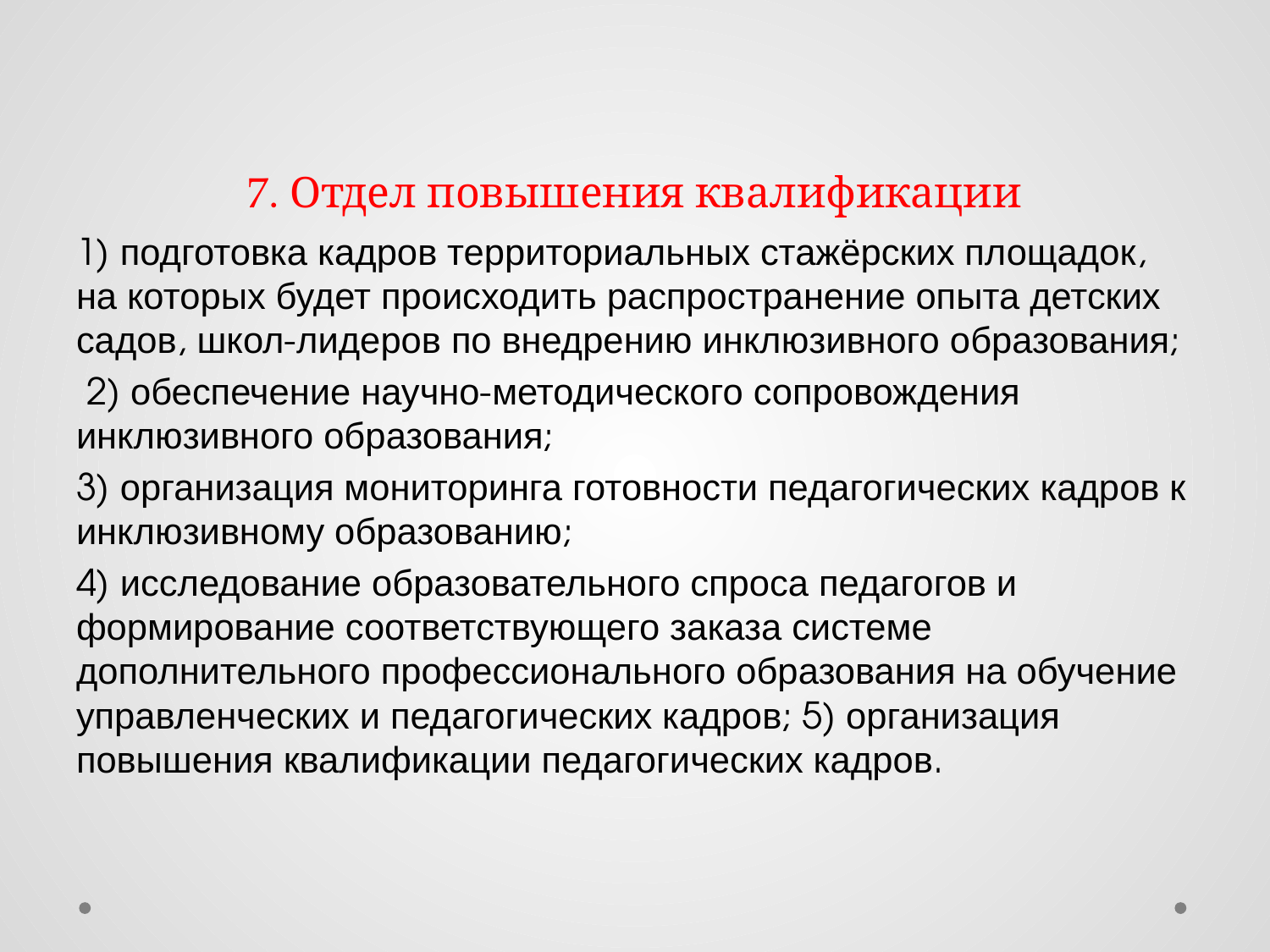

# 7. Отдел повышения квалификации
1) подготовка кадров территориальных стажёрских площадок, на которых будет происходить распространение опыта детских садов, школ-лидеров по внедрению инклюзивного образования;
 2) обеспечение научно-методического сопровождения инклюзивного образования;
3) организация мониторинга готовности педагогических кадров к инклюзивному образованию;
4) исследование образовательного спроса педагогов и формирование соответствующего заказа системе дополнительного профессионального образования на обучение управленческих и педагогических кадров; 5) организация повышения квалификации педагогических кадров.